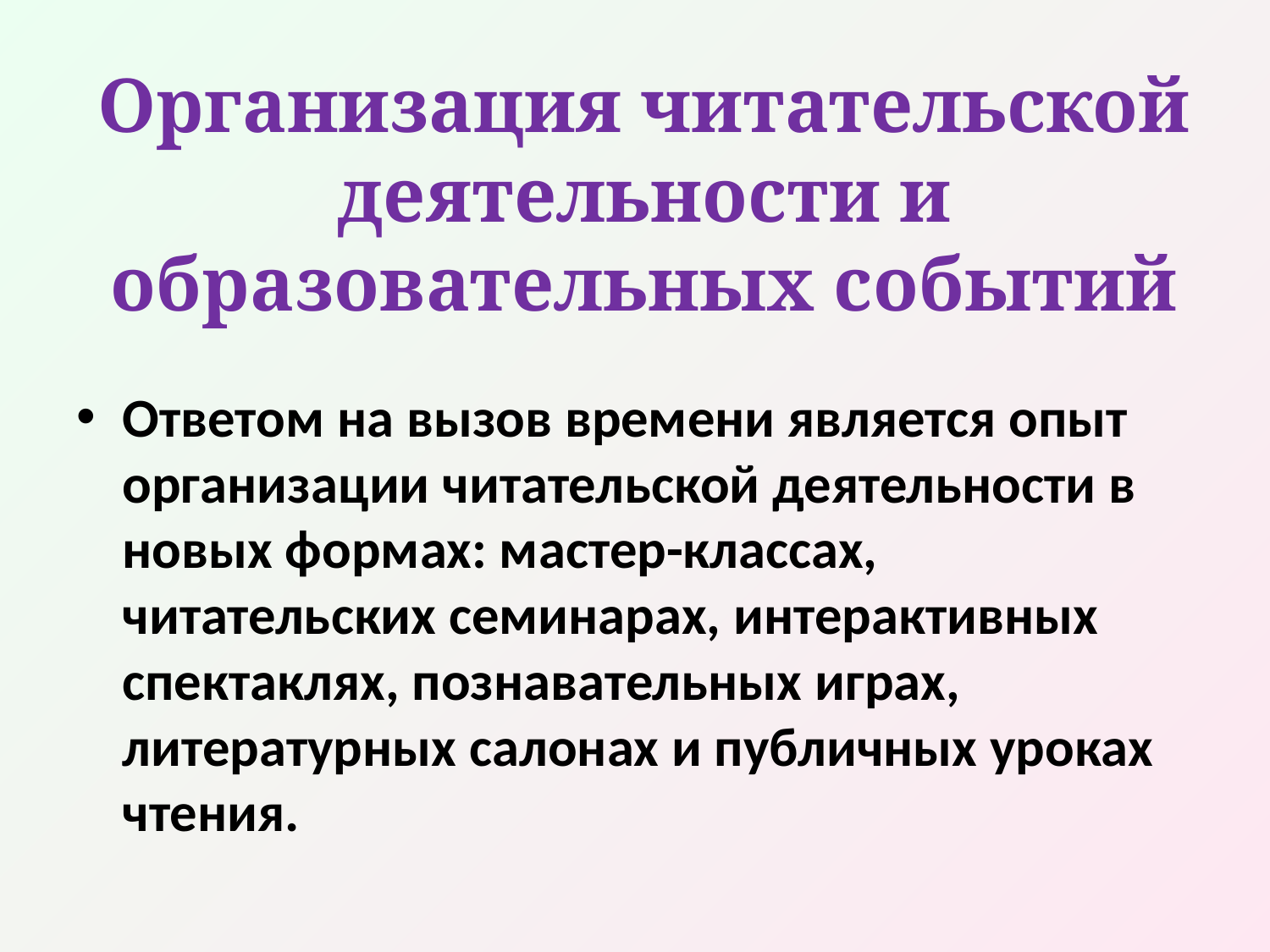

# Организация читательской деятельности и образовательных событий
Ответом на вызов времени является опыт организации читательской деятельности в новых формах: мастер-классах, читательских семинарах, интерактивных спектаклях, познавательных играх, литературных салонах и публичных уроках чтения.